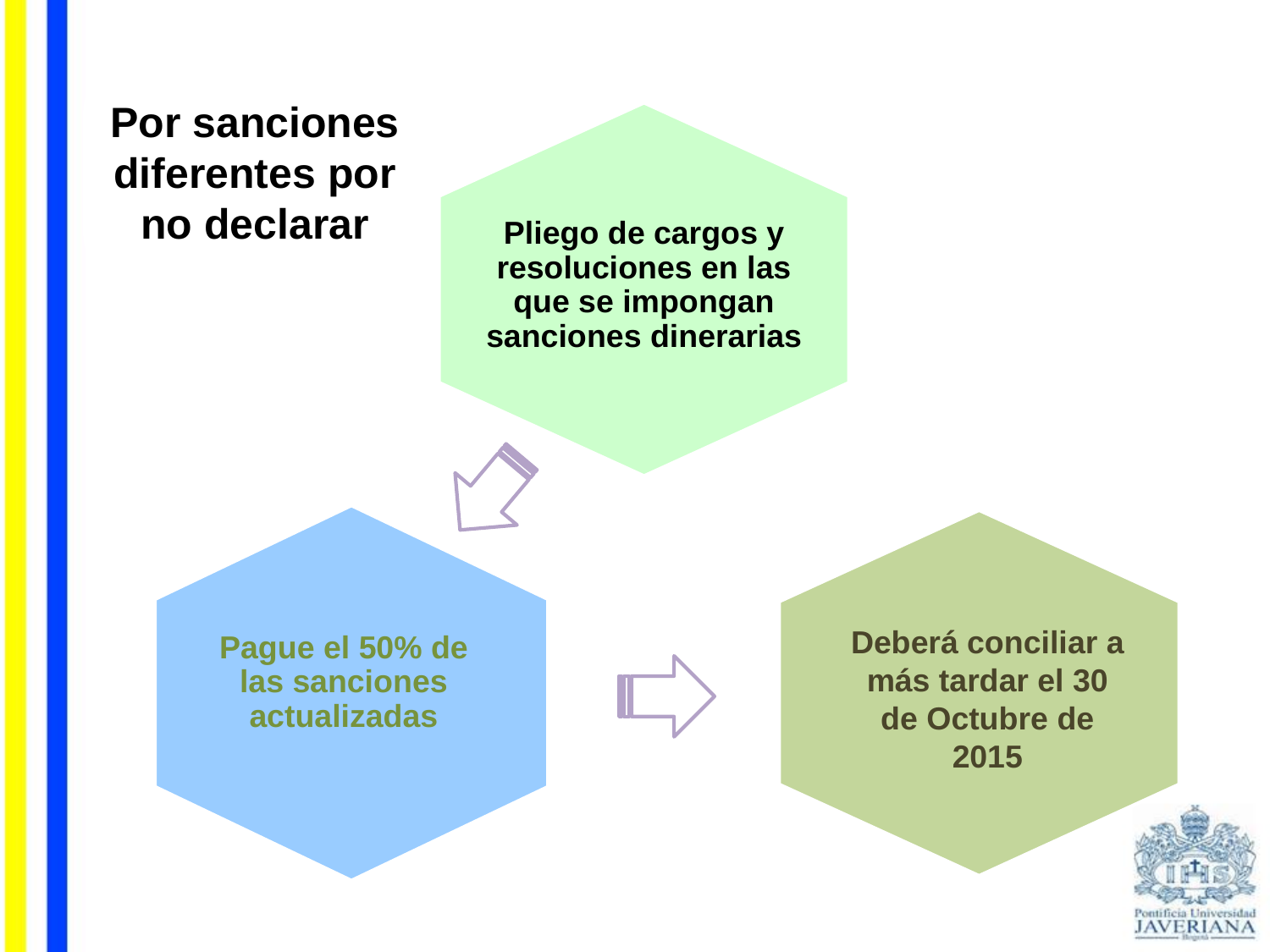

Por sanciones diferentes por no declarar

Pliego de cargos y resoluciones en las que se impongan sanciones dinerarias

Pague el 50% de las sanciones actualizadas

Deberá conciliar a más tardar el 30 de Octubre de 2015